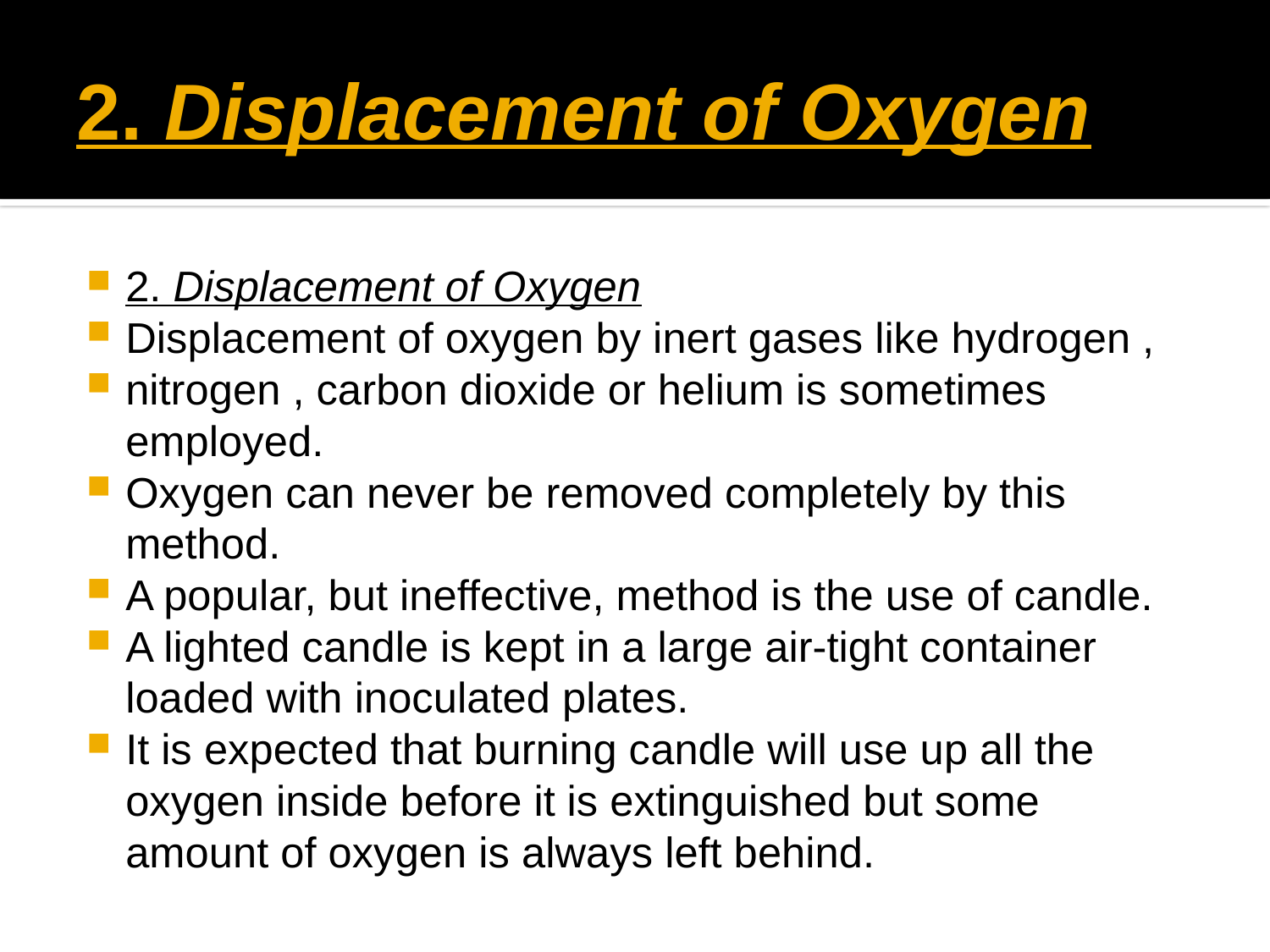

# 2. Displacement of Oxygen
2. Displacement of Oxygen
Displacement of oxygen by inert gases like hydrogen ,
nitrogen , carbon dioxide or helium is sometimes employed.
Oxygen can never be removed completely by this method.
A popular, but ineffective, method is the use of candle.
A lighted candle is kept in a large air-tight container loaded with inoculated plates.
It is expected that burning candle will use up all the oxygen inside before it is extinguished but some amount of oxygen is always left behind.